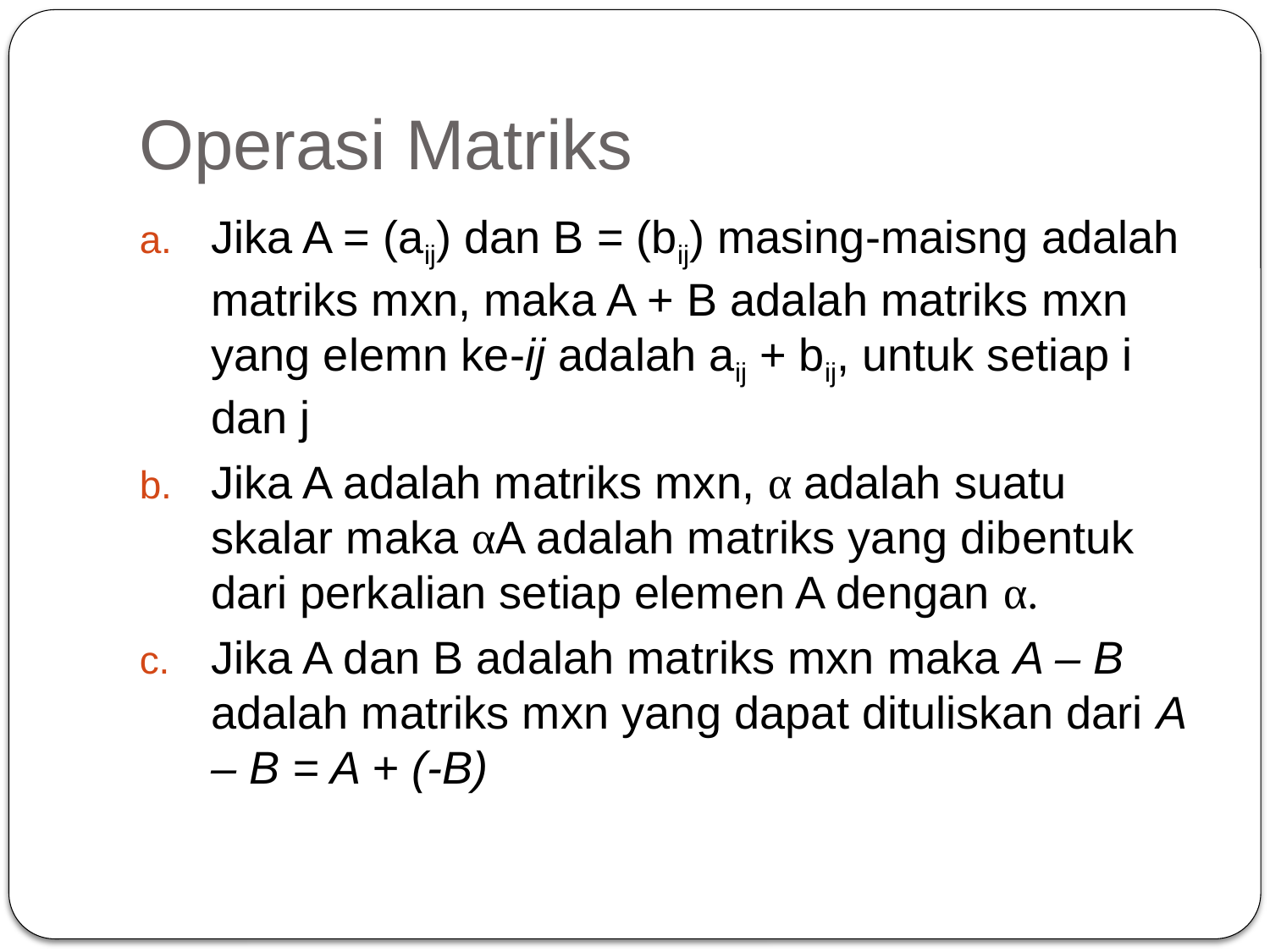

# Operasi Matriks
Jika A = (aij) dan B = (bij) masing-maisng adalah matriks mxn, maka A + B adalah matriks mxn yang elemn ke-ij adalah aij + bij, untuk setiap i dan j
Jika A adalah matriks mxn, α adalah suatu skalar maka αA adalah matriks yang dibentuk dari perkalian setiap elemen A dengan α.
Jika A dan B adalah matriks mxn maka A – B adalah matriks mxn yang dapat dituliskan dari A – B = A + (-B)